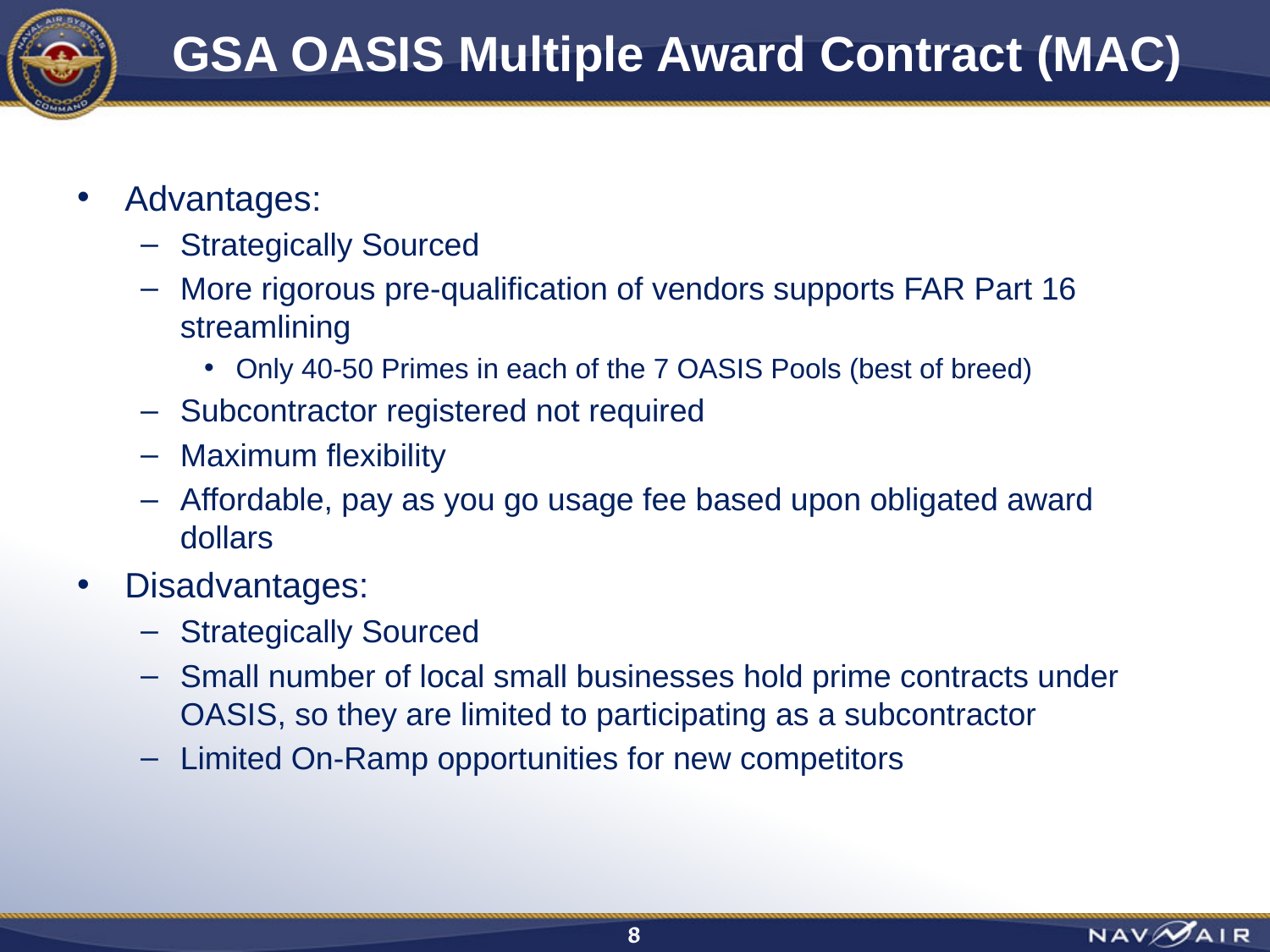

# GSA OASIS Multiple Award Contract (MAC)
Advantages:
Strategically Sourced
More rigorous pre-qualification of vendors supports FAR Part 16 streamlining
Only 40-50 Primes in each of the 7 OASIS Pools (best of breed)
Subcontractor registered not required
Maximum flexibility
Affordable, pay as you go usage fee based upon obligated award dollars
Disadvantages:
Strategically Sourced
Small number of local small businesses hold prime contracts under OASIS, so they are limited to participating as a subcontractor
Limited On-Ramp opportunities for new competitors

8